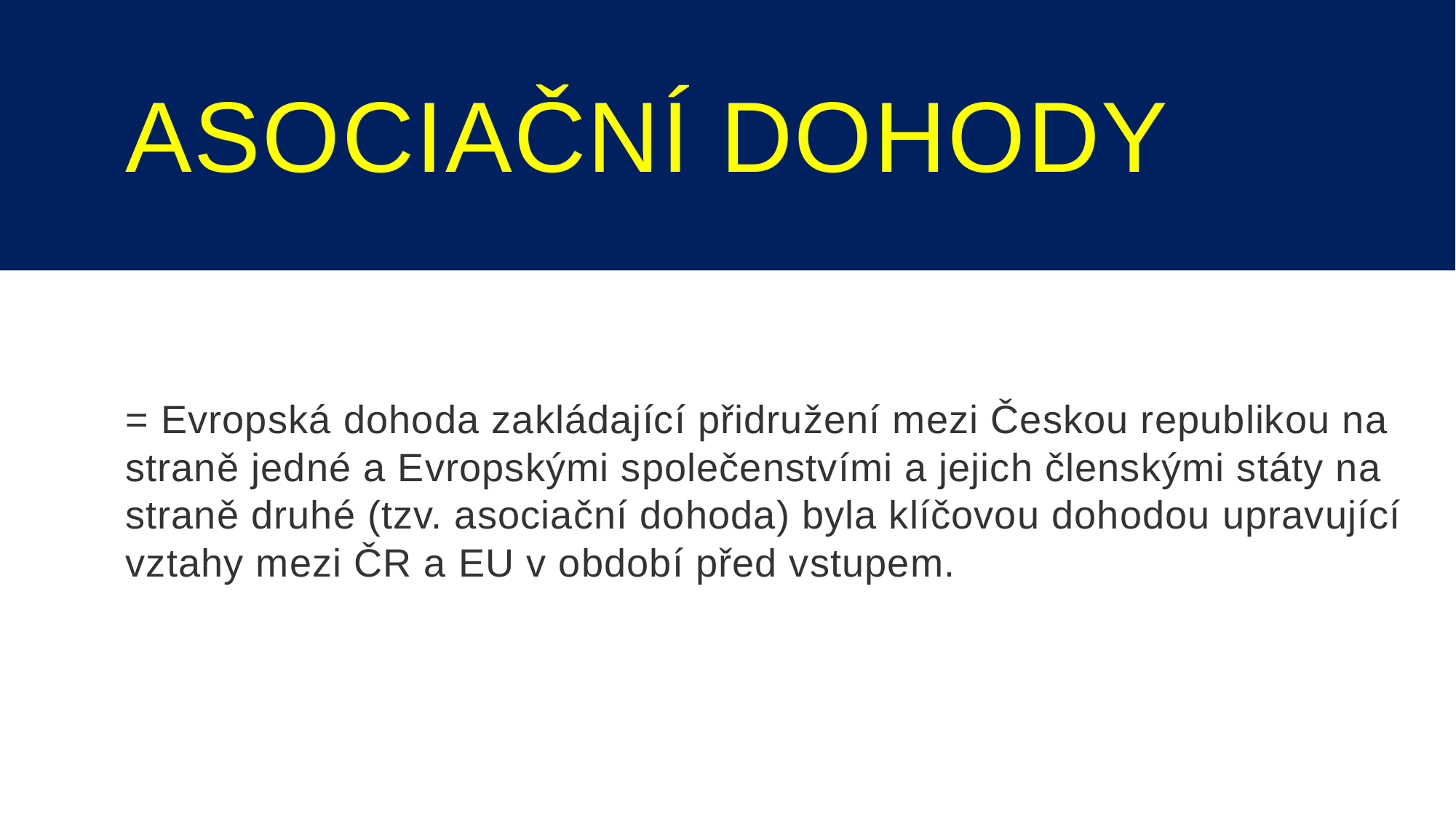

# Asociační dohody
= Evropská dohoda zakládající přidružení mezi Českou republikou na straně jedné a Evropskými společenstvími a jejich členskými státy na straně druhé (tzv. asociační dohoda) byla klíčovou dohodou upravující vztahy mezi ČR a EU v období před vstupem.